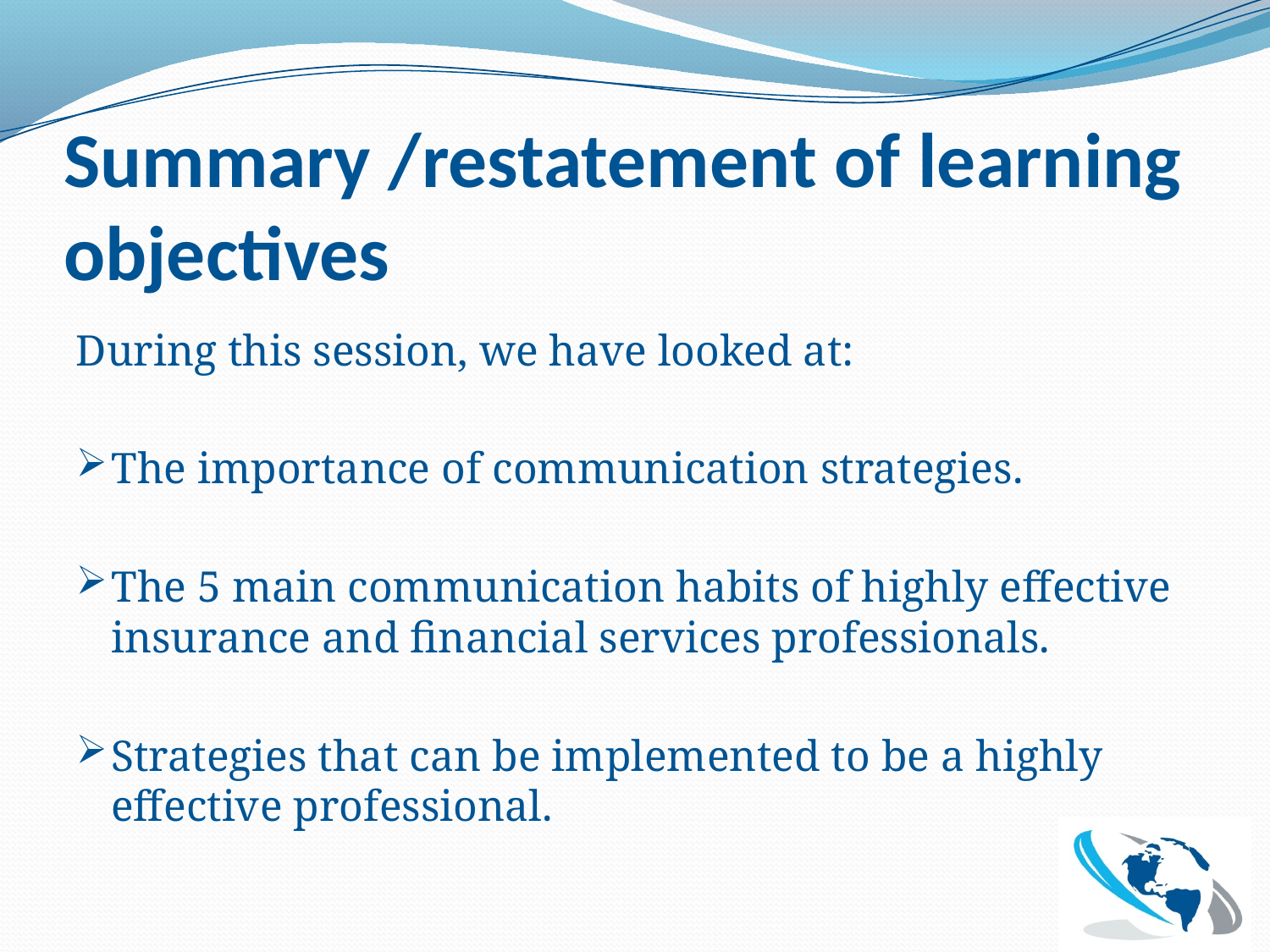

# Summary /restatement of learning objectives
During this session, we have looked at:

The importance of communication strategies.

The 5 main communication habits of highly effective insurance and financial services professionals.

Strategies that can be implemented to be a highly effective professional.